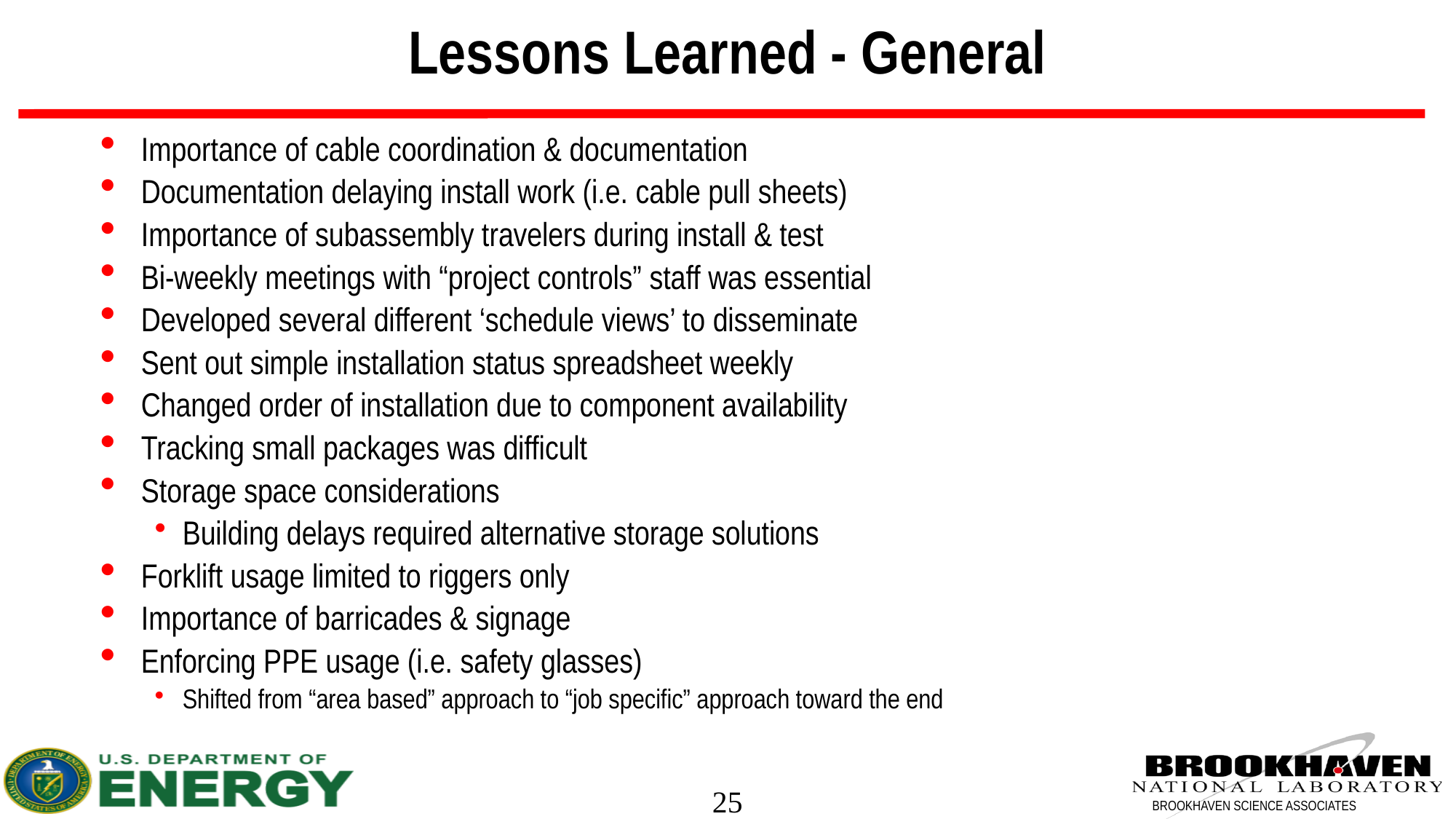

# Lessons Learned - General
Importance of cable coordination & documentation
Documentation delaying install work (i.e. cable pull sheets)
Importance of subassembly travelers during install & test
Bi-weekly meetings with “project controls” staff was essential
Developed several different ‘schedule views’ to disseminate
Sent out simple installation status spreadsheet weekly
Changed order of installation due to component availability
Tracking small packages was difficult
Storage space considerations
Building delays required alternative storage solutions
Forklift usage limited to riggers only
Importance of barricades & signage
Enforcing PPE usage (i.e. safety glasses)
Shifted from “area based” approach to “job specific” approach toward the end